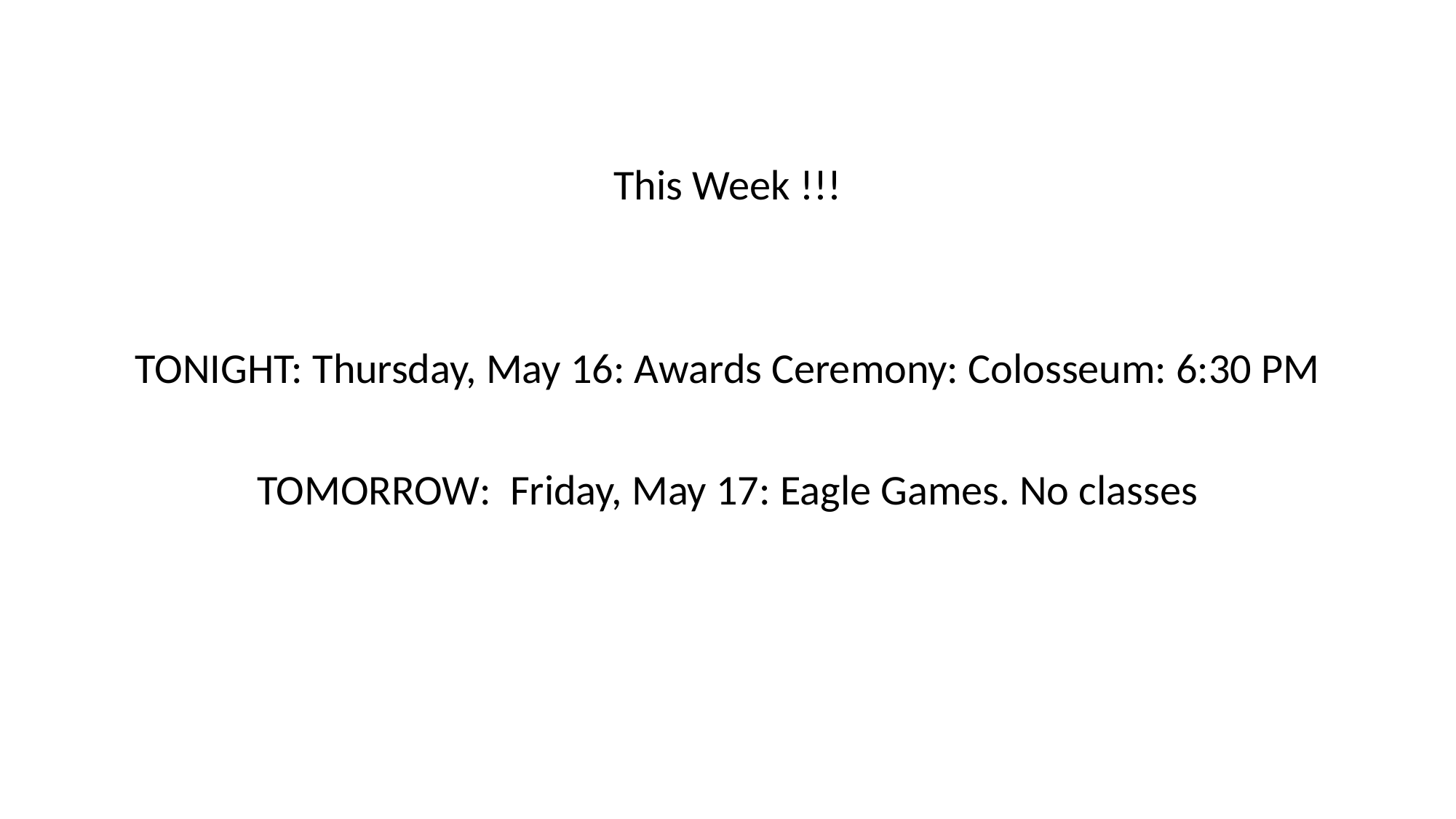

#

This Week !!!

TONIGHT: Thursday, May 16: Awards Ceremony: Colosseum: 6:30 PM

TOMORROW:  Friday, May 17: Eagle Games. No classes